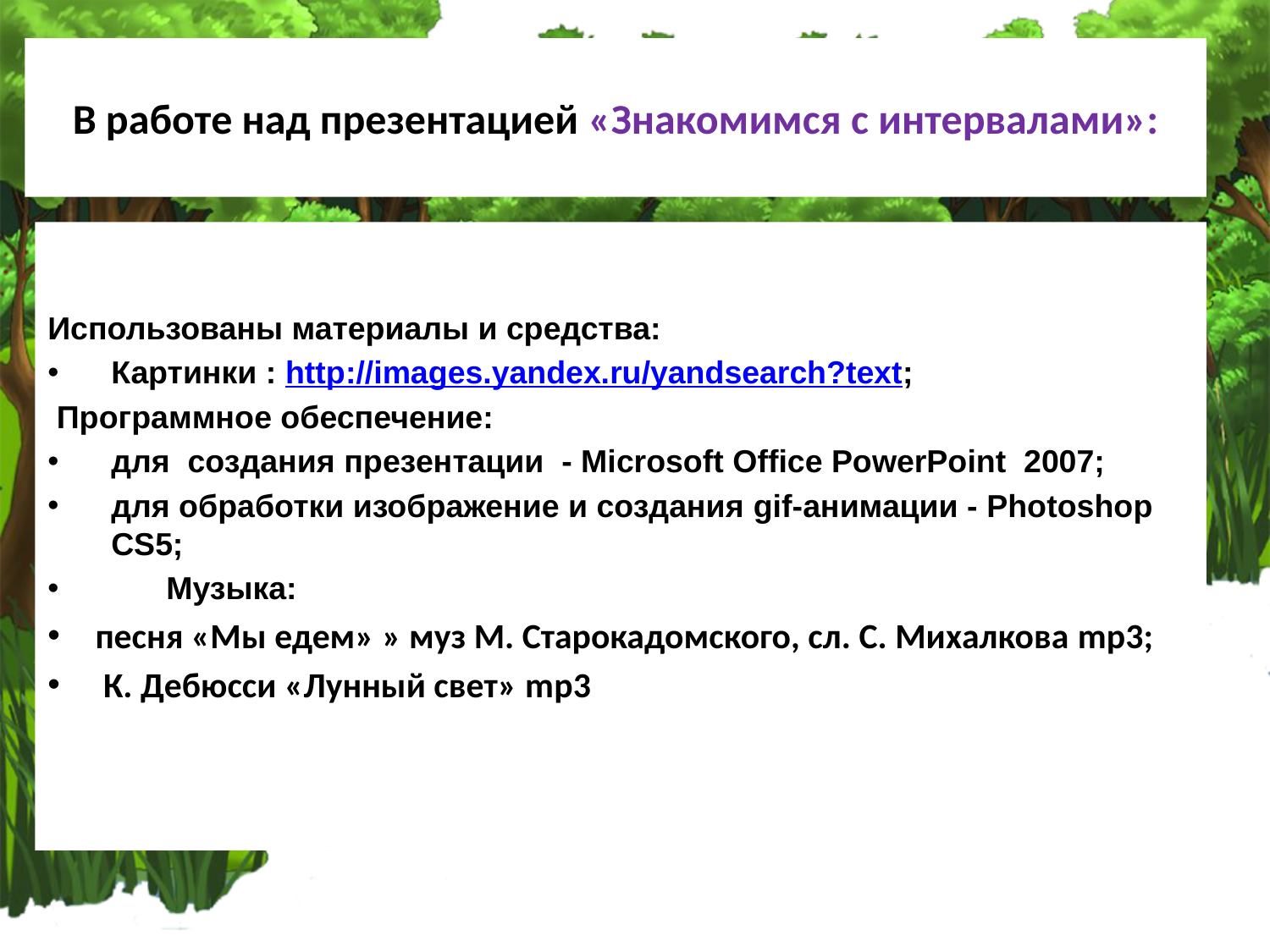

# В работе над презентацией «Знакомимся с интервалами»:

Использованы материалы и средства:
Картинки : http://images.yandex.ru/yandsearch?text;
 Программное обеспечение:
для  создания презентации  - Microsoft Office PowerPoint  2007;
для обработки изображение и создания gif-анимации - Photoshop CS5;
        Музыка:
песня «Мы едем» » муз М. Старокадомского, сл. С. Михалкова mp3;
 К. Дебюсси «Лунный свет» mp3